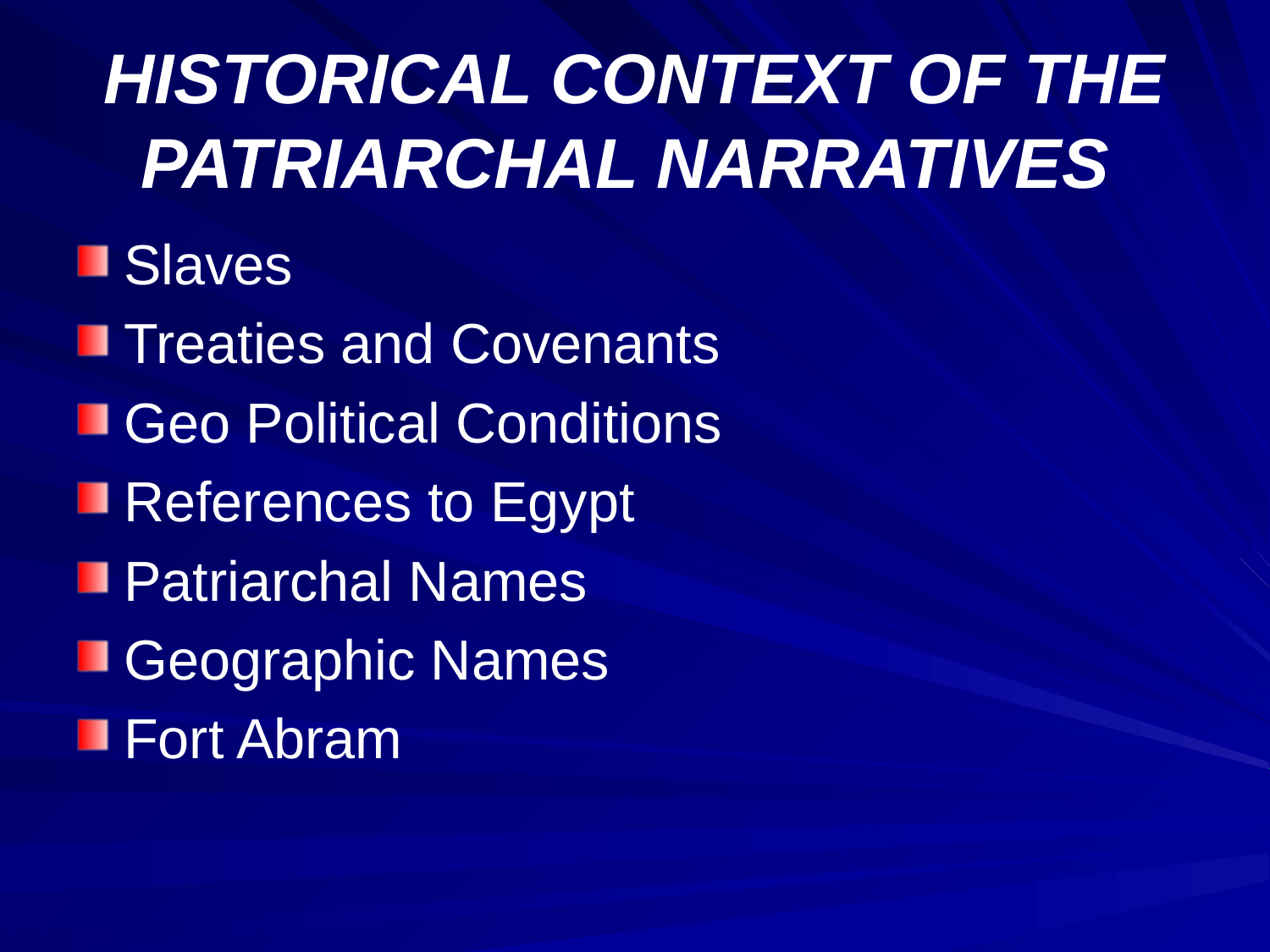

# HISTORICAL CONTEXT OF THE PATRIARCHAL NARRATIVES
Slaves
Treaties and Covenants
Geo Political Conditions
References to Egypt
Patriarchal Names
Geographic Names
Fort Abram